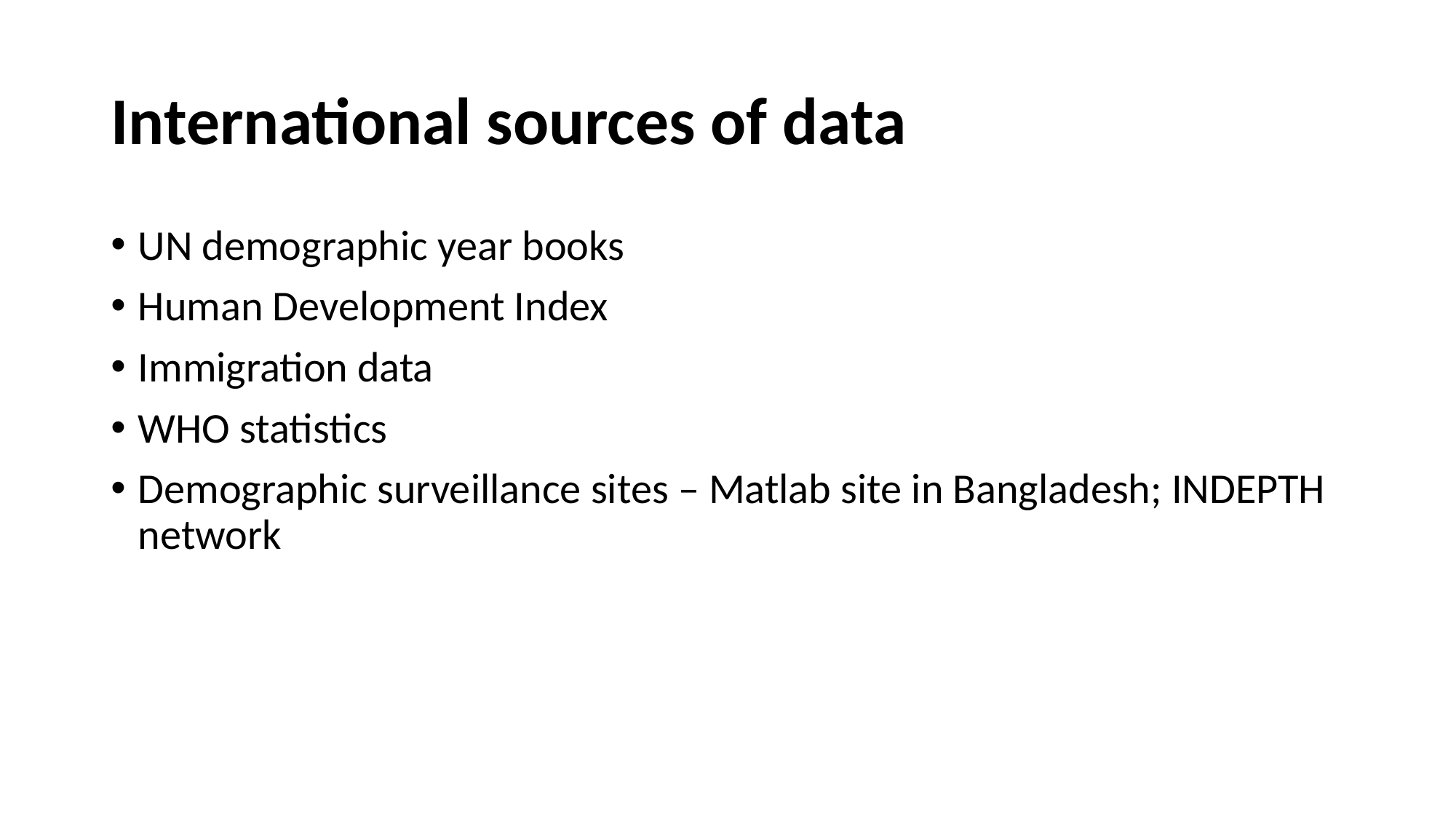

# International sources of data
UN demographic year books
Human Development Index
Immigration data
WHO statistics
Demographic surveillance sites – Matlab site in Bangladesh; INDEPTH network